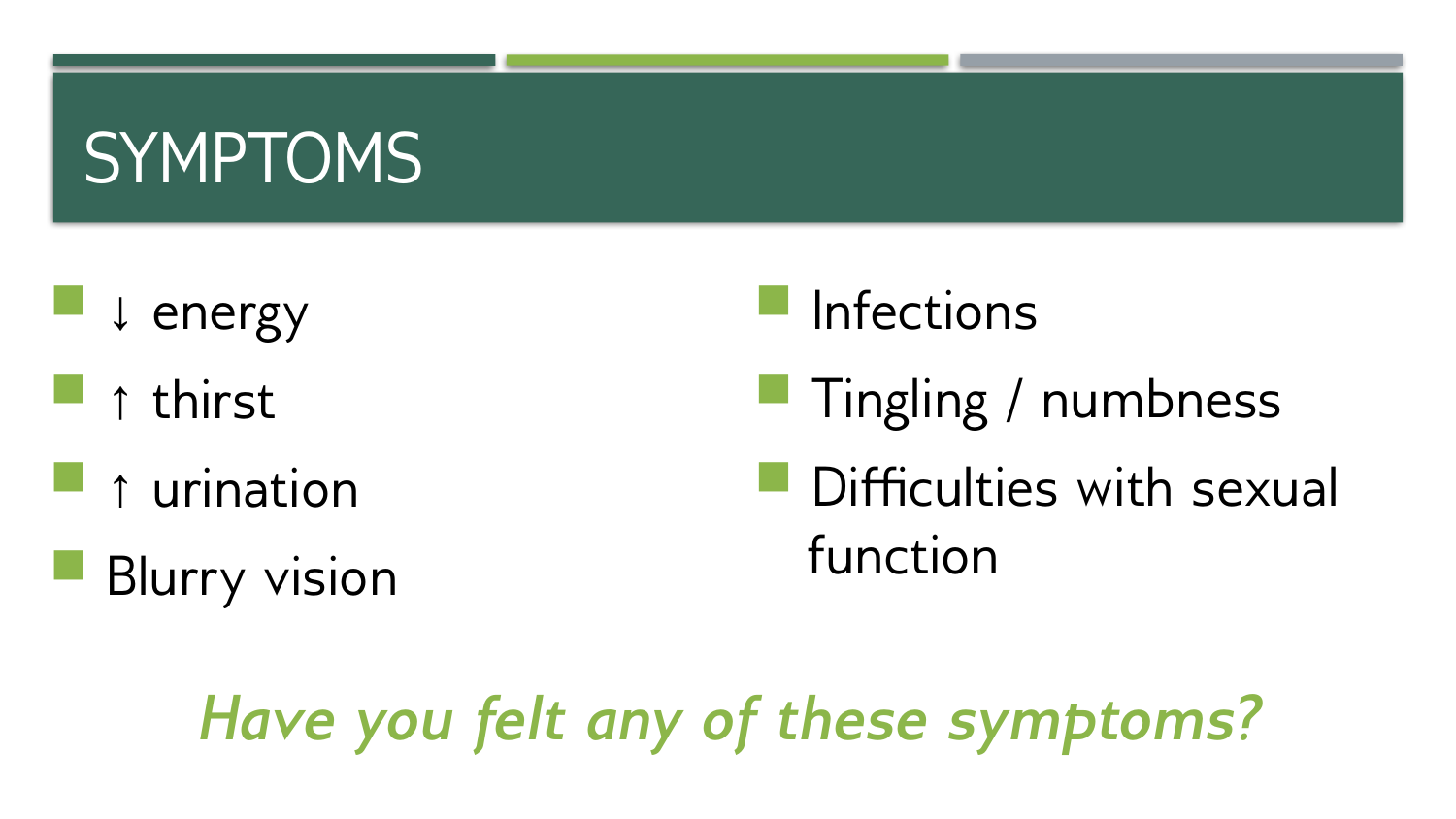

# SYMPTOMS
 ↓ energy
 ↑ thirst
 ↑ urination
 Blurry vision

Have you felt any of these symptoms?
 Infections
 Tingling / numbness
 Difficulties with sexual
 function